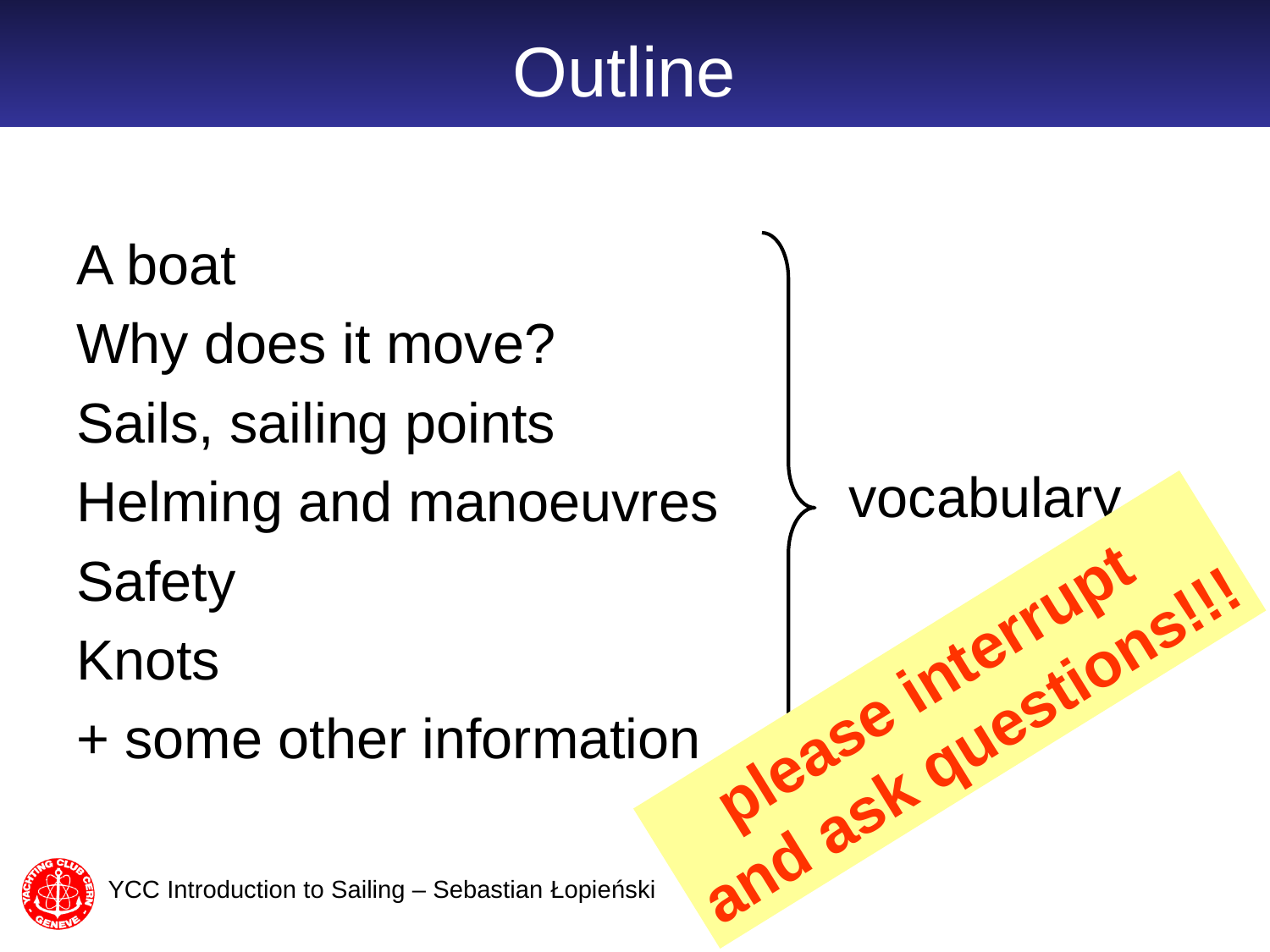

# Outline
A boat
Why does it move?
Sails, sailing points
Helming and manoeuvres
Safety
Knots
+ some other information

vocabulary…
please interrupt
and ask questions!!!
YCC Introduction to Sailing – Sebastian Łopieński